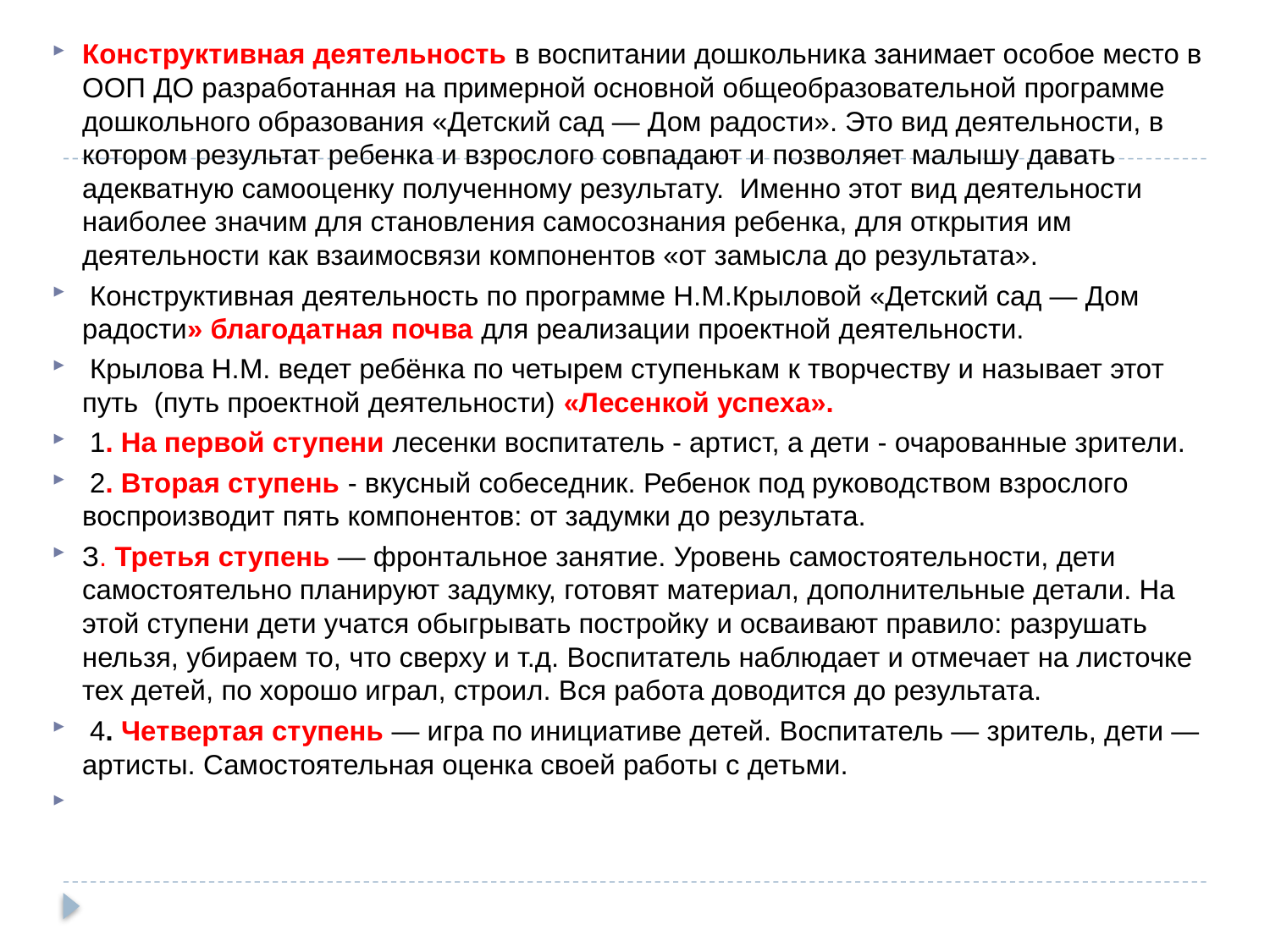

Конструктивная деятельность в воспитании дошкольника занимает особое место в ООП ДО разработанная на примерной основной общеобразовательной программе дошкольного образования «Детский сад — Дом радости». Это вид деятельности, в котором результат ребенка и взрослого совпадают и позволяет малышу давать адекватную самооценку полученному результату.  Именно этот вид деятельности наиболее значим для становления самосознания ребенка, для открытия им деятельности как взаимосвязи компонентов «от замысла до результата».
 Конструктивная деятельность по программе Н.М.Крыловой «Детский сад — Дом радости» благодатная почва для реализации проектной деятельности.
 Крылова Н.М. ведет ребёнка по четырем ступенькам к творчеству и называет этот путь  (путь проектной деятельности) «Лесенкой успеха».
 1. На первой ступени лесенки воспитатель - артист, а дети - очарованные зрители.
 2. Вторая ступень - вкусный собеседник. Ребенок под руководством взрослого воспроизводит пять компонентов: от задумки до результата.
З. Третья ступень — фронтальное занятие. Уровень самостоятельности, дети самостоятельно планируют задумку, готовят материал, дополнительные детали. На этой ступени дети учатся обыгрывать постройку и осваивают правило: разрушать нельзя, убираем то, что сверху и т.д. Воспитатель наблюдает и отмечает на листочке тех детей, по хорошо играл, строил. Вся работа доводится до результата.
 4. Четвертая ступень — игра по инициативе детей. Воспитатель — зритель, дети — артисты. Самостоятельная оценка своей работы с детьми.